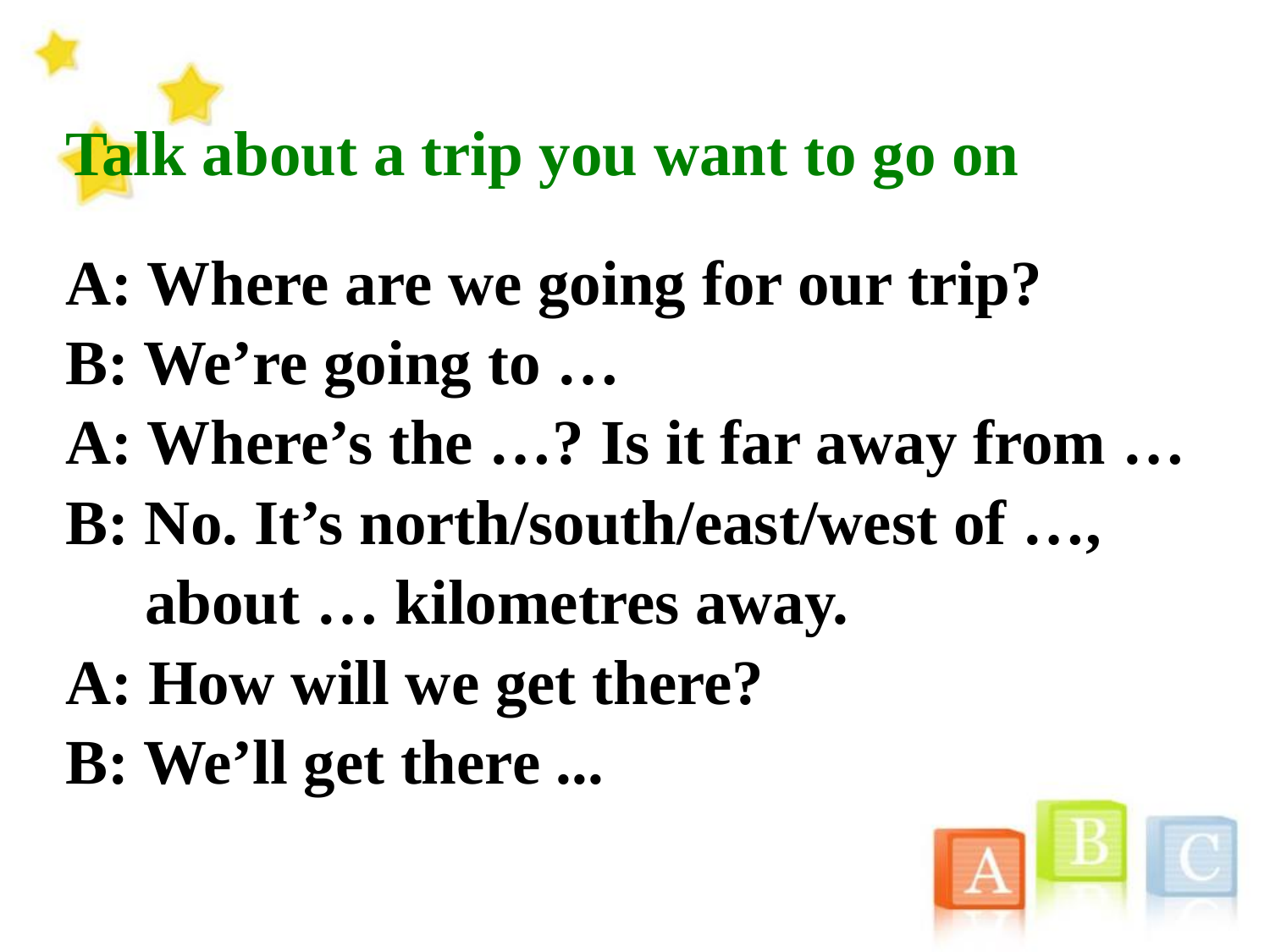

Talk about a trip you want to go on
A: Where are we going for our trip?
B: We’re going to …
A: Where’s the …? Is it far away from … B: No. It’s north/south/east/west of …,
     about … kilometres away.
A: How will we get there?
B: We’ll get there ...